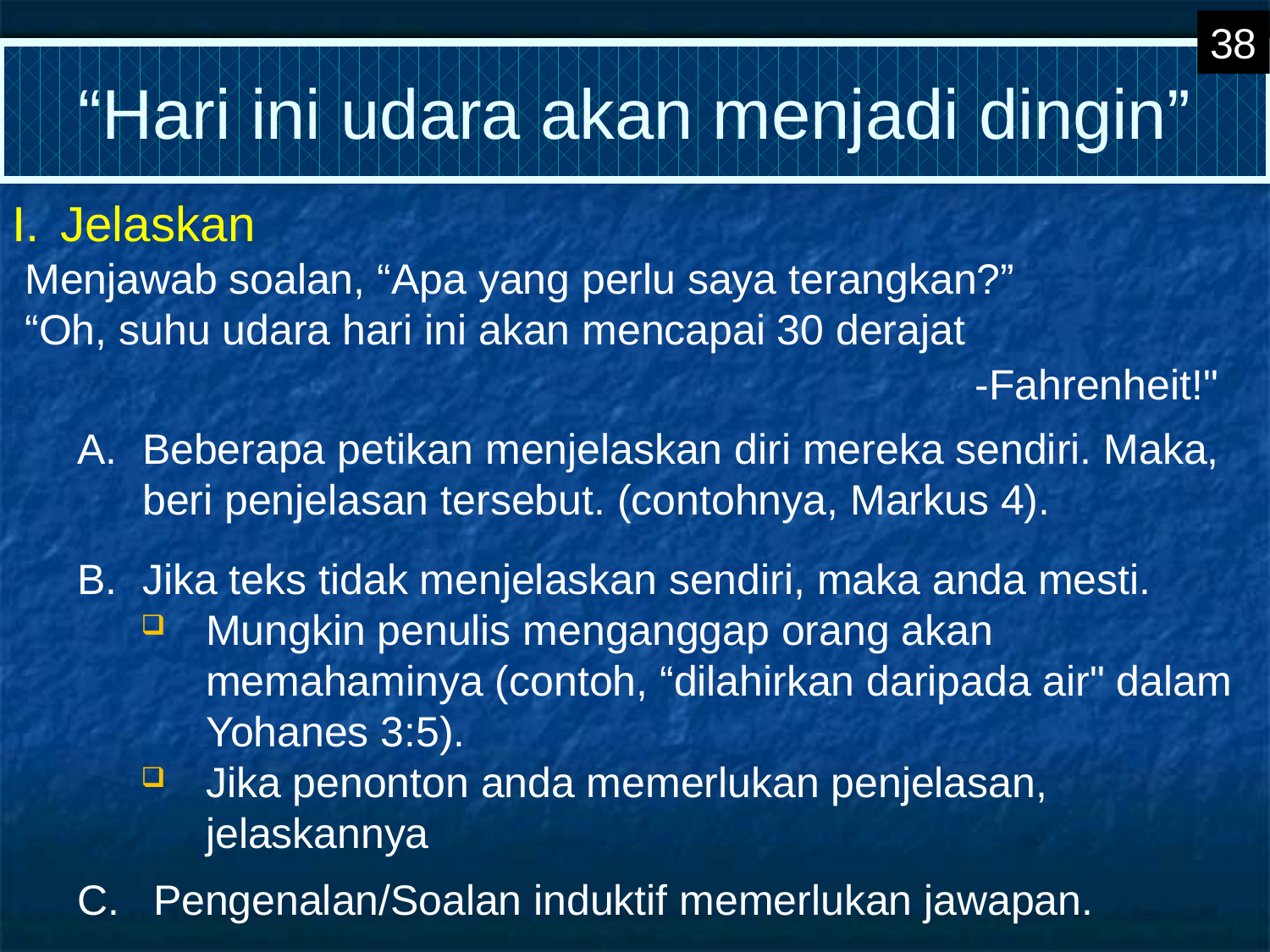

38
# “Hari ini udara akan menjadi dingin”
I.	Jelaskan
Menjawab soalan, “Apa yang perlu saya terangkan?”
“Oh, suhu udara hari ini akan mencapai 30 derajat
-Fahrenheit!"
Beberapa petikan menjelaskan diri mereka sendiri. Maka, beri penjelasan tersebut. (contohnya, Markus 4).
Jika teks tidak menjelaskan sendiri, maka anda mesti.
Mungkin penulis menganggap orang akan memahaminya (contoh, “dilahirkan daripada air" dalam Yohanes 3:5).
Jika penonton anda memerlukan penjelasan, jelaskannya
Pengenalan/Soalan induktif memerlukan jawapan.